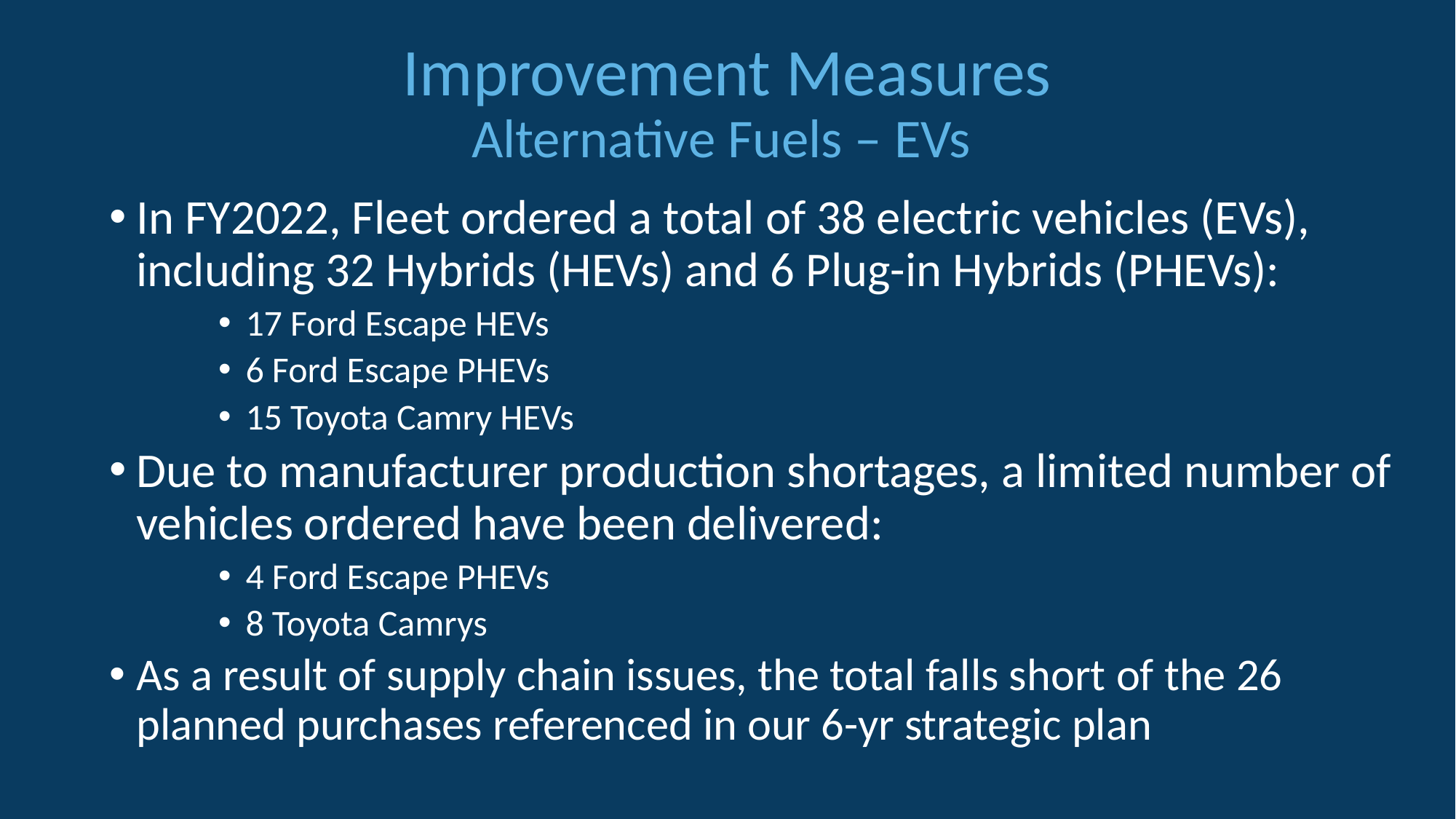

# Improvement Measures Alternative Fuels – EVs
In FY2022, Fleet ordered a total of 38 electric vehicles (EVs), including 32 Hybrids (HEVs) and 6 Plug-in Hybrids (PHEVs):
17 Ford Escape HEVs
6 Ford Escape PHEVs
15 Toyota Camry HEVs
Due to manufacturer production shortages, a limited number of vehicles ordered have been delivered:
4 Ford Escape PHEVs
8 Toyota Camrys
As a result of supply chain issues, the total falls short of the 26 planned purchases referenced in our 6-yr strategic plan